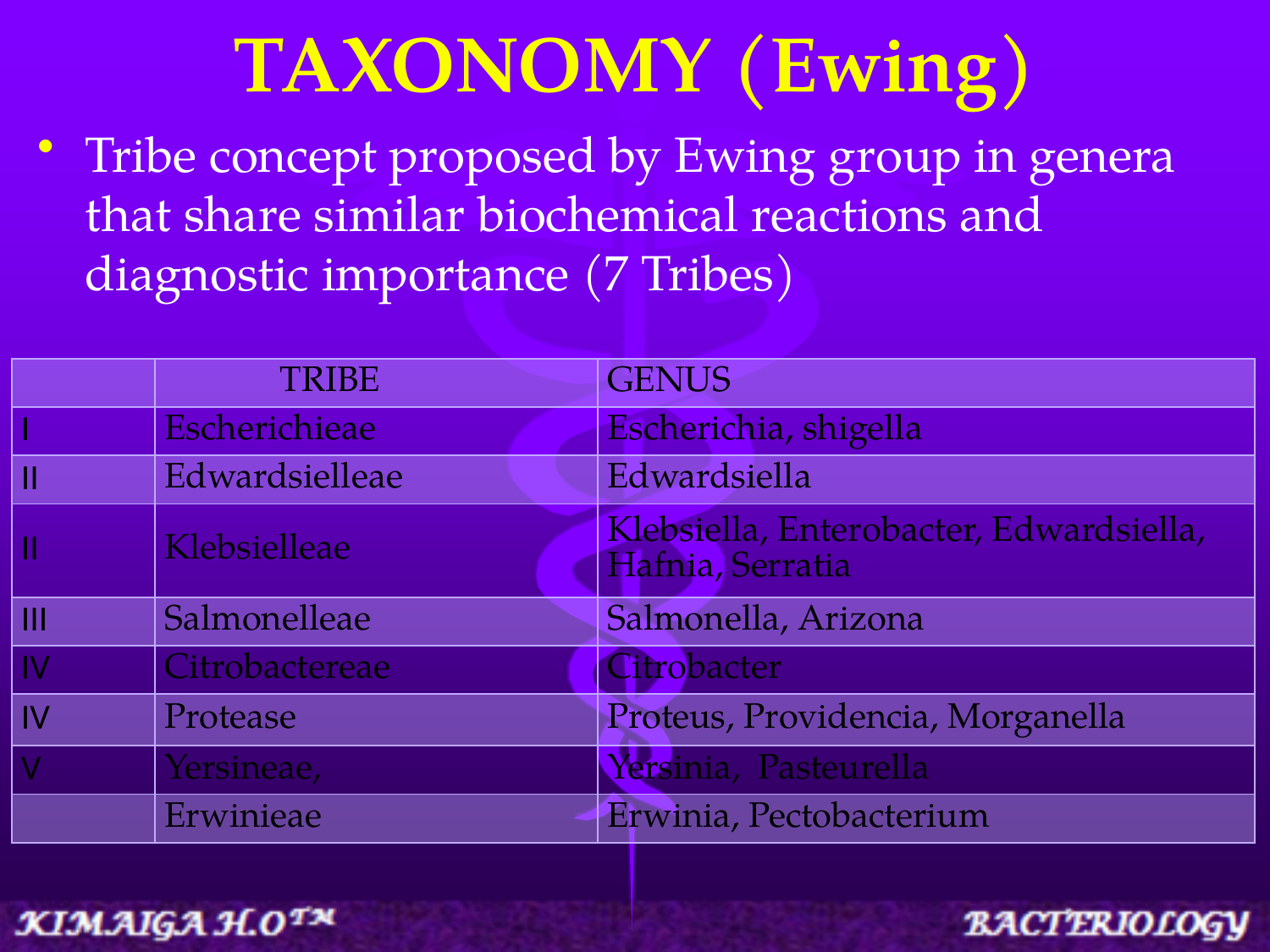

# TAXONOMY (Ewing)
Tribe concept proposed by Ewing group in genera that share similar biochemical reactions and diagnostic importance (7 Tribes)

|  | TRIBE | GENUS |
| --- | --- | --- |
| I | Escherichieae | Escherichia, shigella |
| II | Edwardsielleae | Edwardsiella |
| II | Klebsielleae | Klebsiella, Enterobacter, Edwardsiella, Hafnia, Serratia |
| III | Salmonelleae | Salmonella, Arizona |
| IV | Citrobactereae | Citrobacter |
| IV | Protease | Proteus, Providencia, Morganella |
| V | Yersineae, | Yersinia, Pasteurella |
|  | Erwinieae | Erwinia, Pectobacterium |